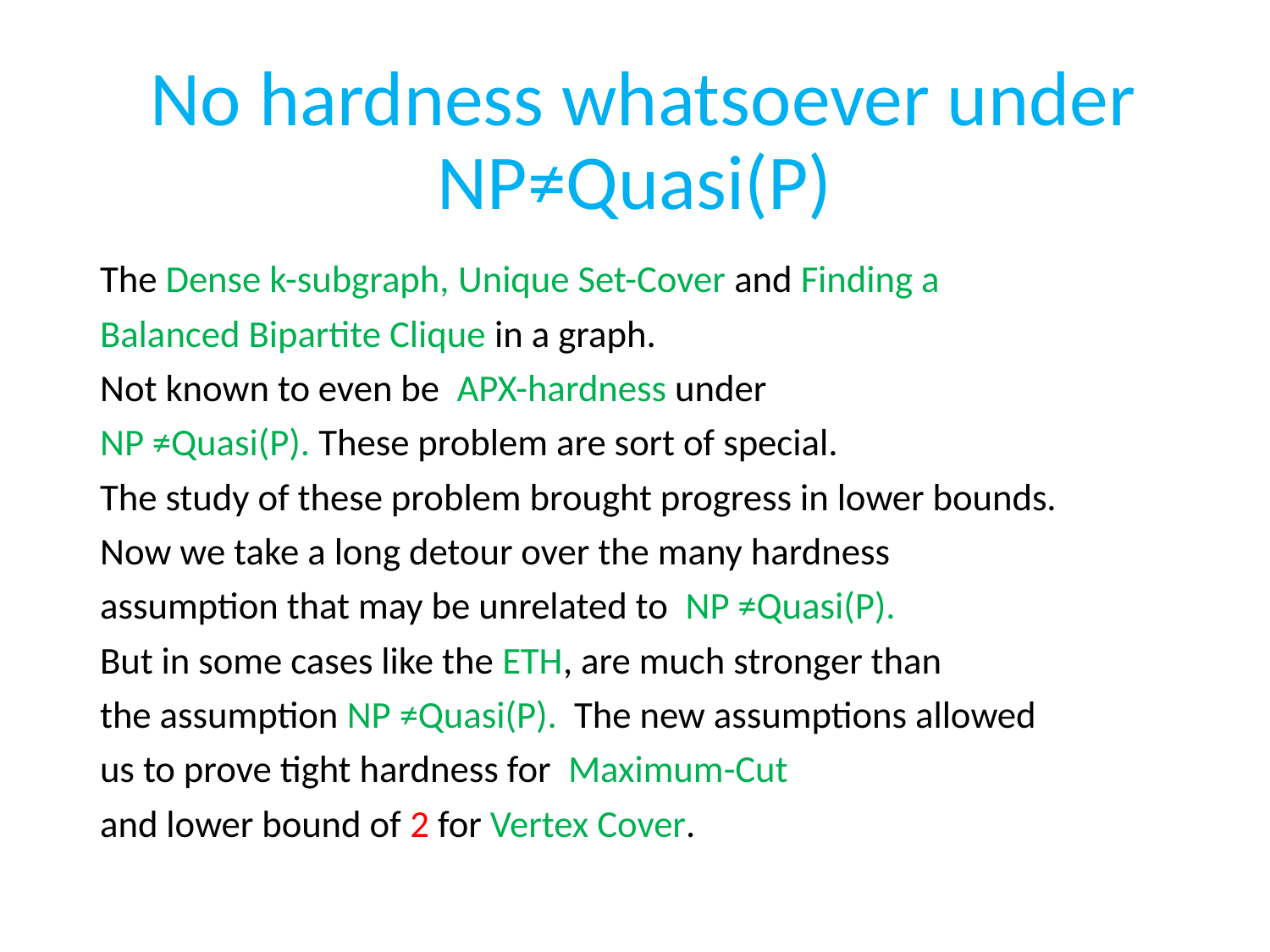

# No hardness whatsoever under NP≠Quasi(P)
The Dense k-subgraph, Unique Set-Cover and Finding a
Balanced Bipartite Clique in a graph.
Not known to even be  APX-hardness under
NP ≠Quasi(P). These problem are sort of special.
The study of these problem brought progress in lower bounds.
Now we take a long detour over the many hardness
assumption that may be unrelated to  NP ≠Quasi(P).
But in some cases like the ETH, are much stronger than
the assumption NP ≠Quasi(P).  The new assumptions allowed
us to prove tight hardness for  Maximum-Cut
and lower bound of 2 for Vertex Cover.